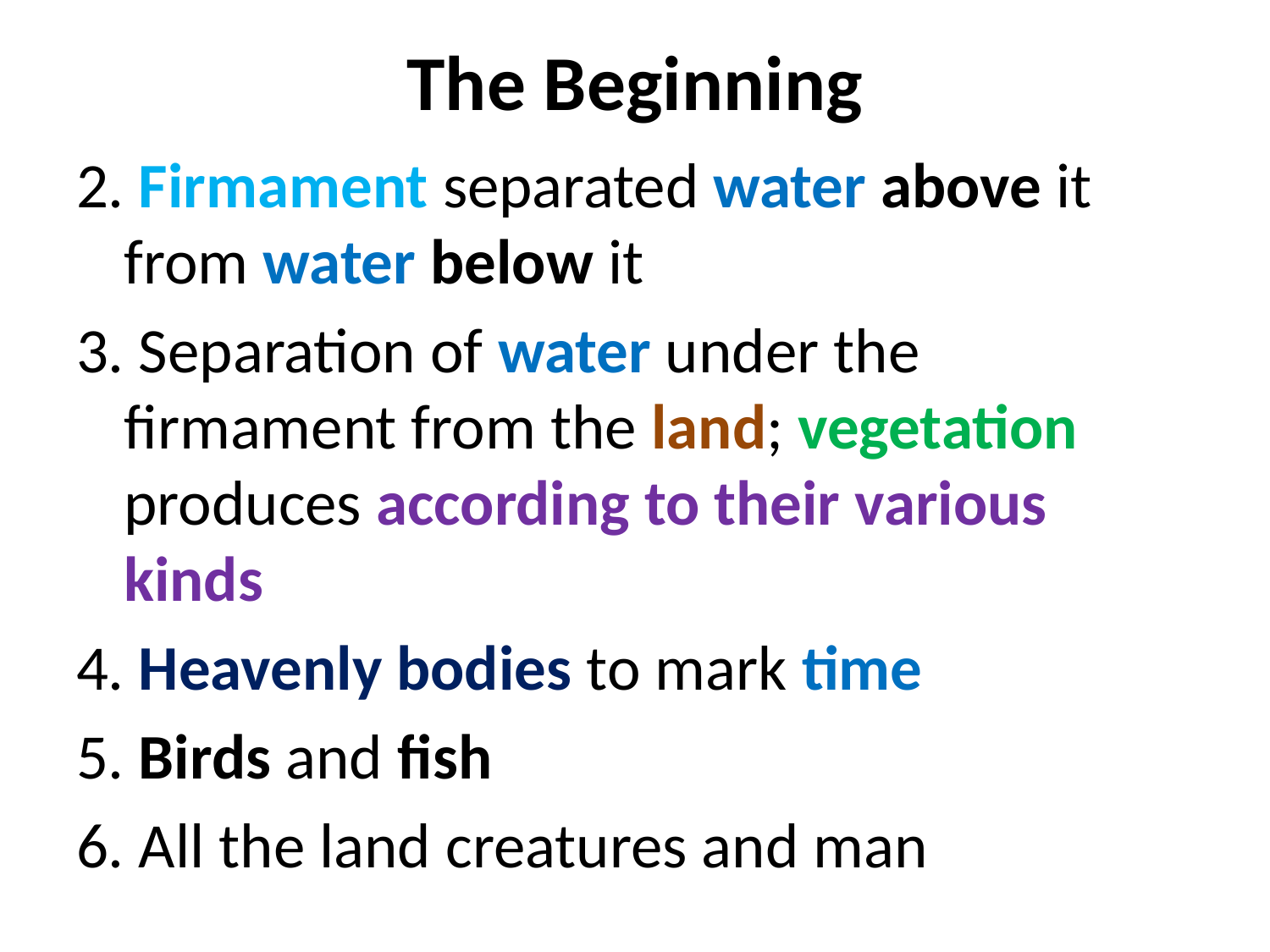

# The Beginning
2. Firmament separated water above it from water below it
3. Separation of water under the firmament from the land; vegetation produces according to their various kinds
4. Heavenly bodies to mark time
5. Birds and fish
6. All the land creatures and man